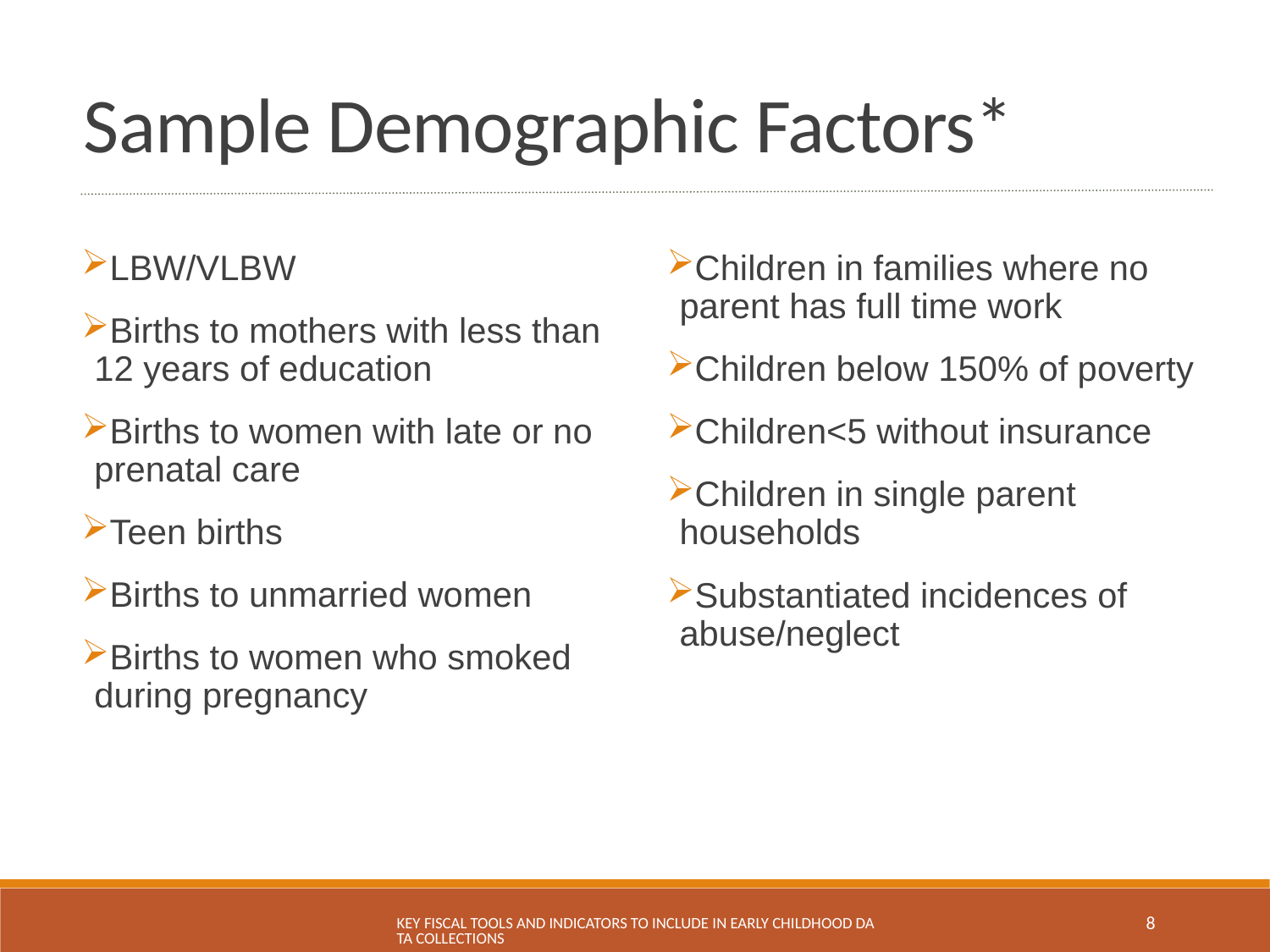

Sample Demographic Factors*
LBW/VLBW
Births to mothers with less than 12 years of education
Births to women with late or no prenatal care
Teen births
Births to unmarried women
Births to women who smoked during pregnancy

Children in families where no parent has full time work
Children below 150% of poverty
Children<5 without insurance
Children in single parent households
Substantiated incidences of abuse/neglect
Key Fiscal Tools and Indicators to Include in Early Childhood Data Collections
8